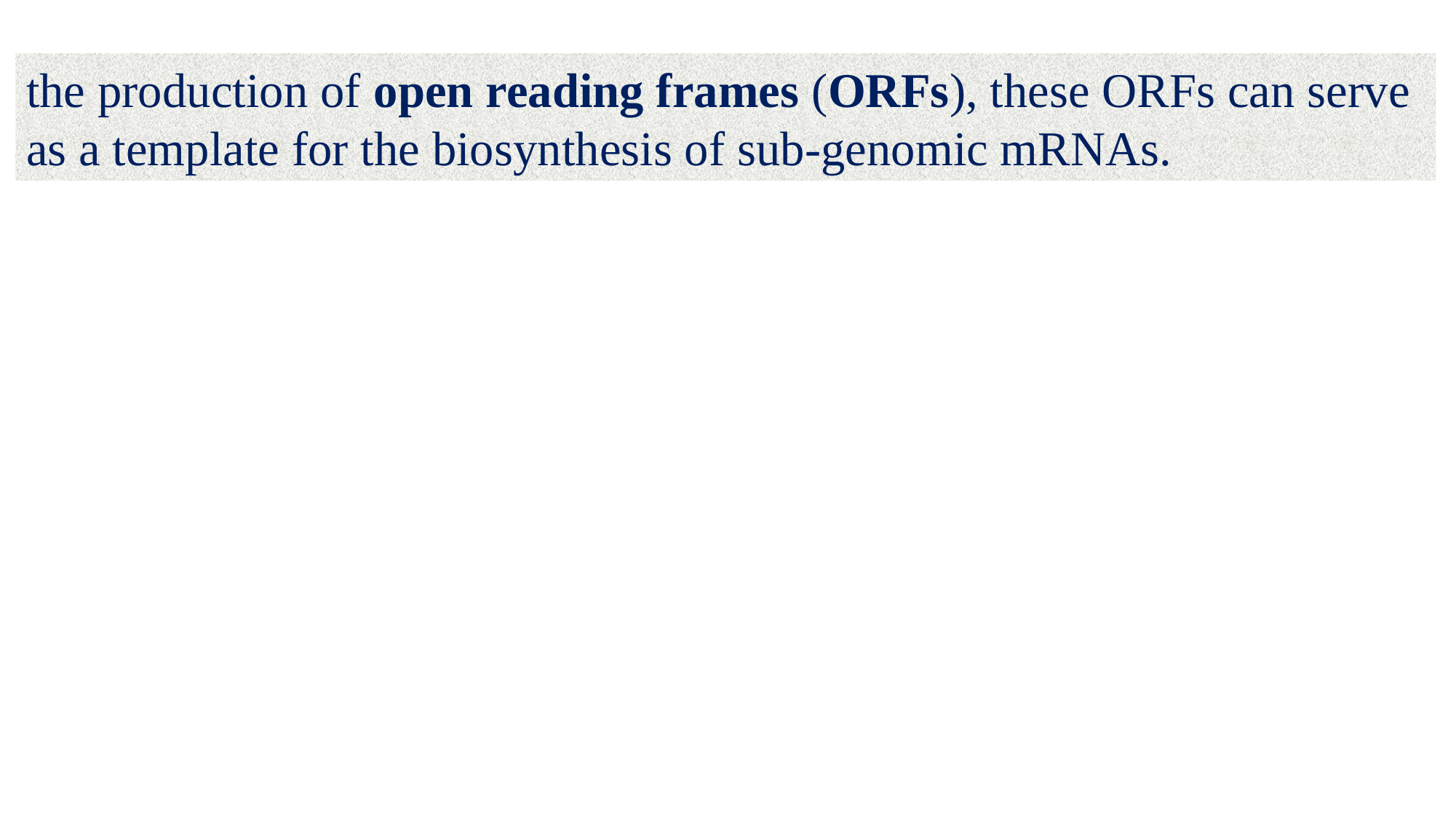

the production of open reading frames (ORFs), these ORFs can serve as a template for the biosynthesis of sub-genomic mRNAs.